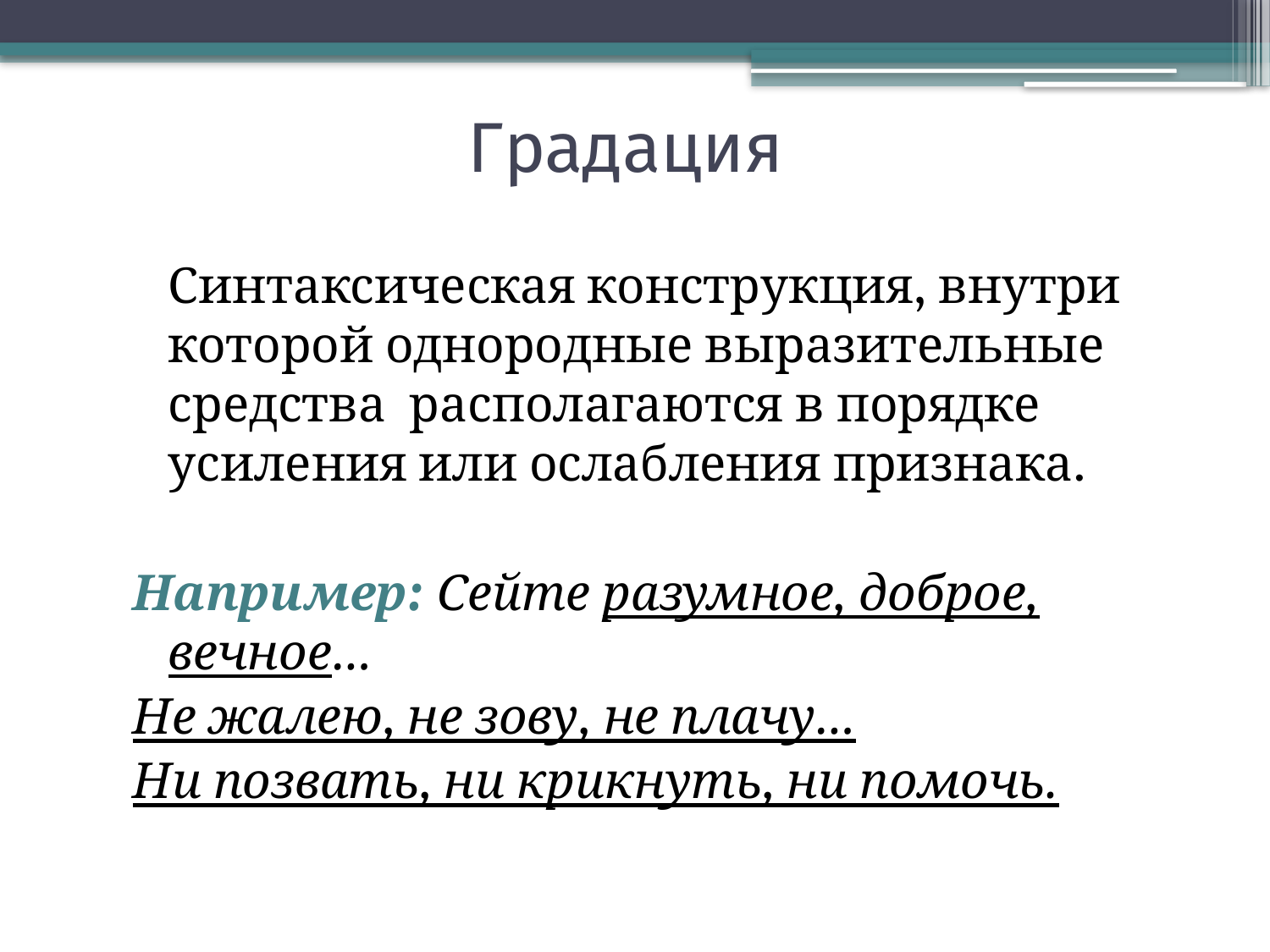

# Градация
   Синтаксическая конструкция, внутри которой однородные выразительные средства  располагаются в порядке усиления или ослабления признака.

Например: Сейте разумное, доброе, вечное…
Не жалею, не зову, не плачу…
Ни позвать, ни крикнуть, ни помочь.